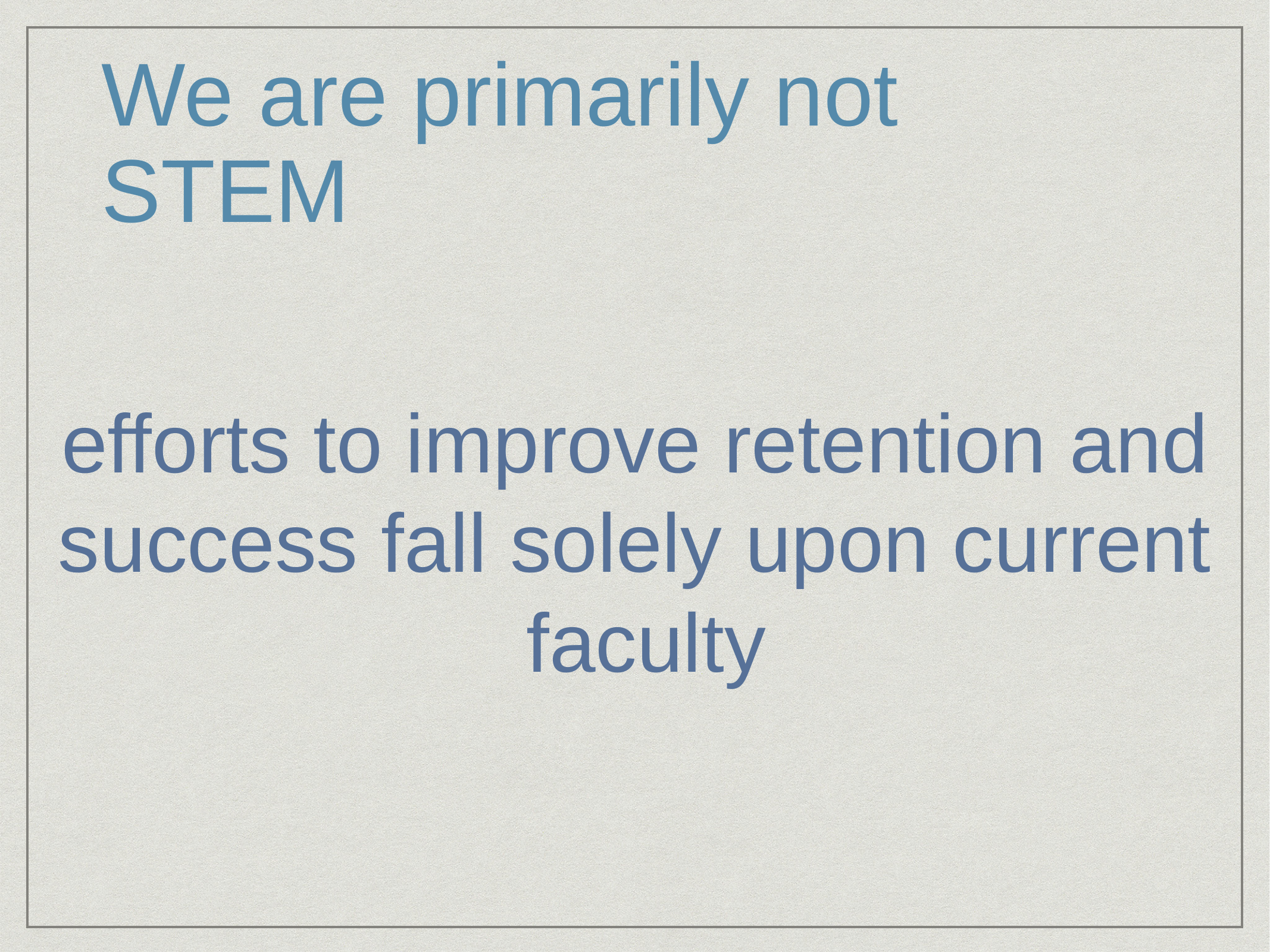

# We are primarily not STEM
efforts to improve retention and success fall solely upon current  faculty